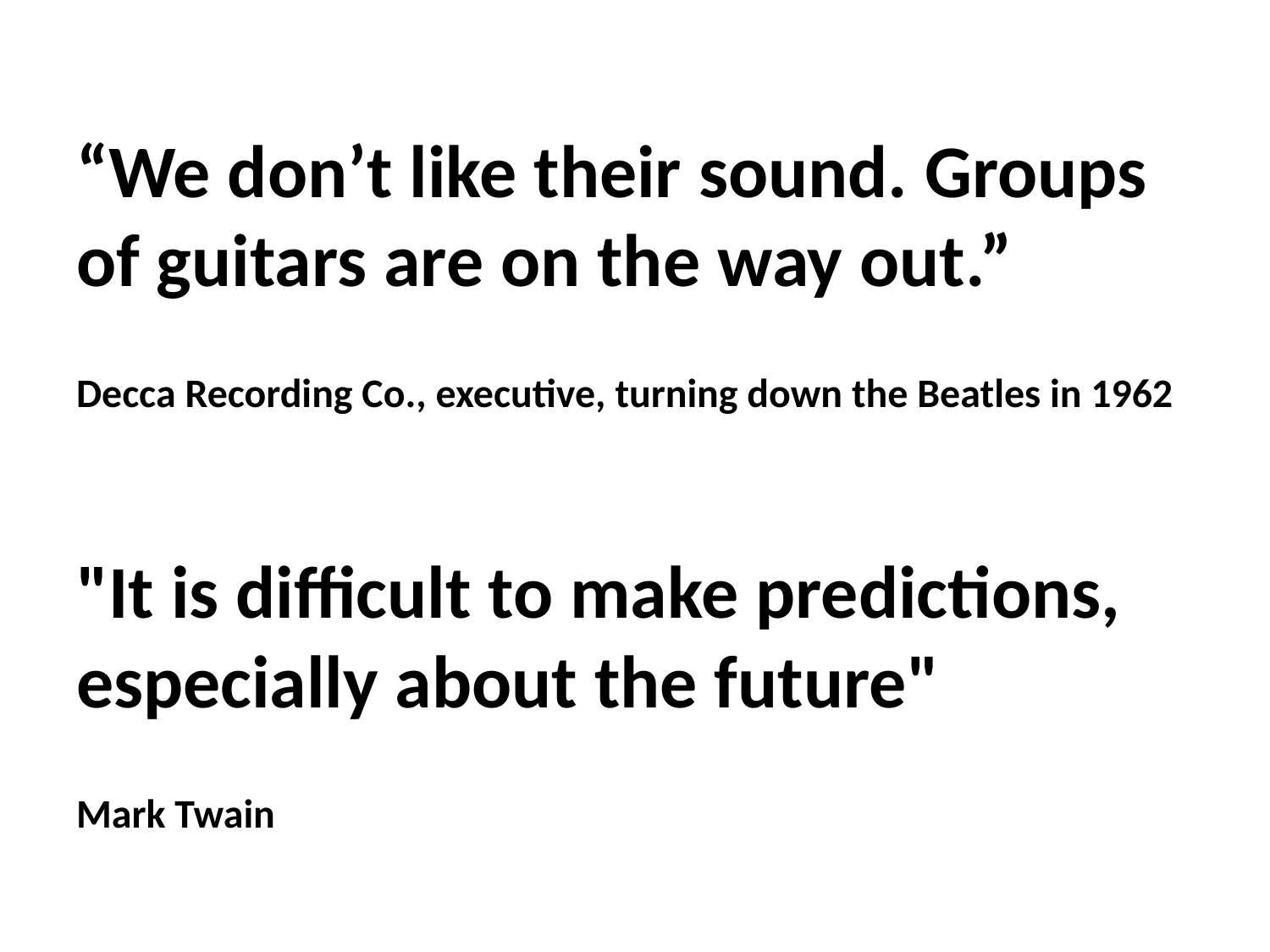

“We don’t like their sound. Groups of guitars are on the way out.”

Decca Recording Co., executive, turning down the Beatles in 1962

"It is difficult to make predictions, especially about the future"

Mark Twain